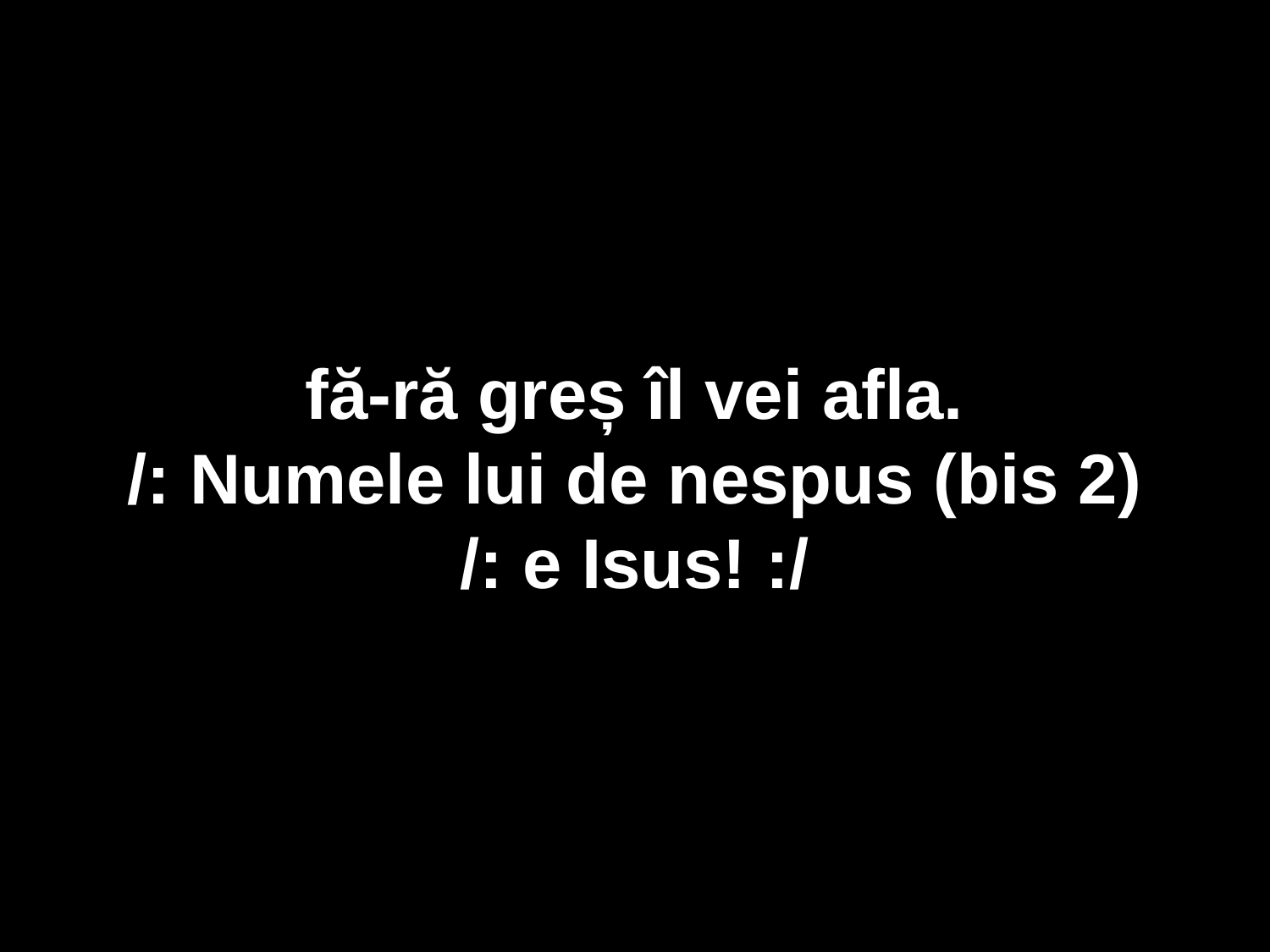

fă-ră greș îl vei afla.
/: Numele lui de nespus (bis 2)
/: e Isus! :/